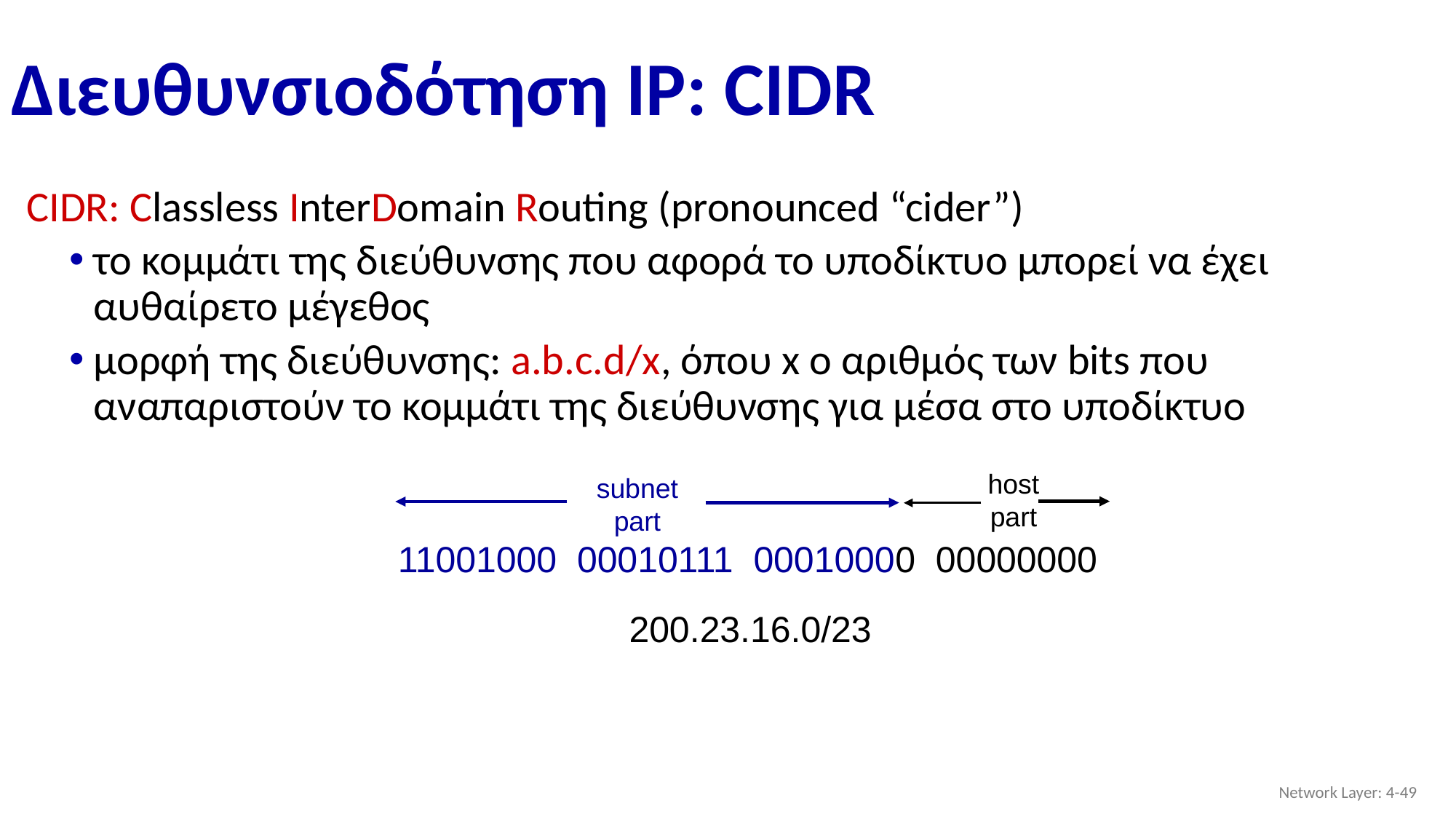

# Διευθυνσιοδότηση IP: CIDR
CIDR: Classless InterDomain Routing (pronounced “cider”)
το κομμάτι της διεύθυνσης που αφορά το υποδίκτυο μπορεί να έχει αυθαίρετο μέγεθος
μορφή της διεύθυνσης: a.b.c.d/x, όπου x ο αριθμός των bits που αναπαριστούν το κομμάτι της διεύθυνσης για μέσα στο υποδίκτυο

host
part
subnet
part
11001000  00010111  00010000  00000000
200.23.16.0/23
Network Layer: 4-49